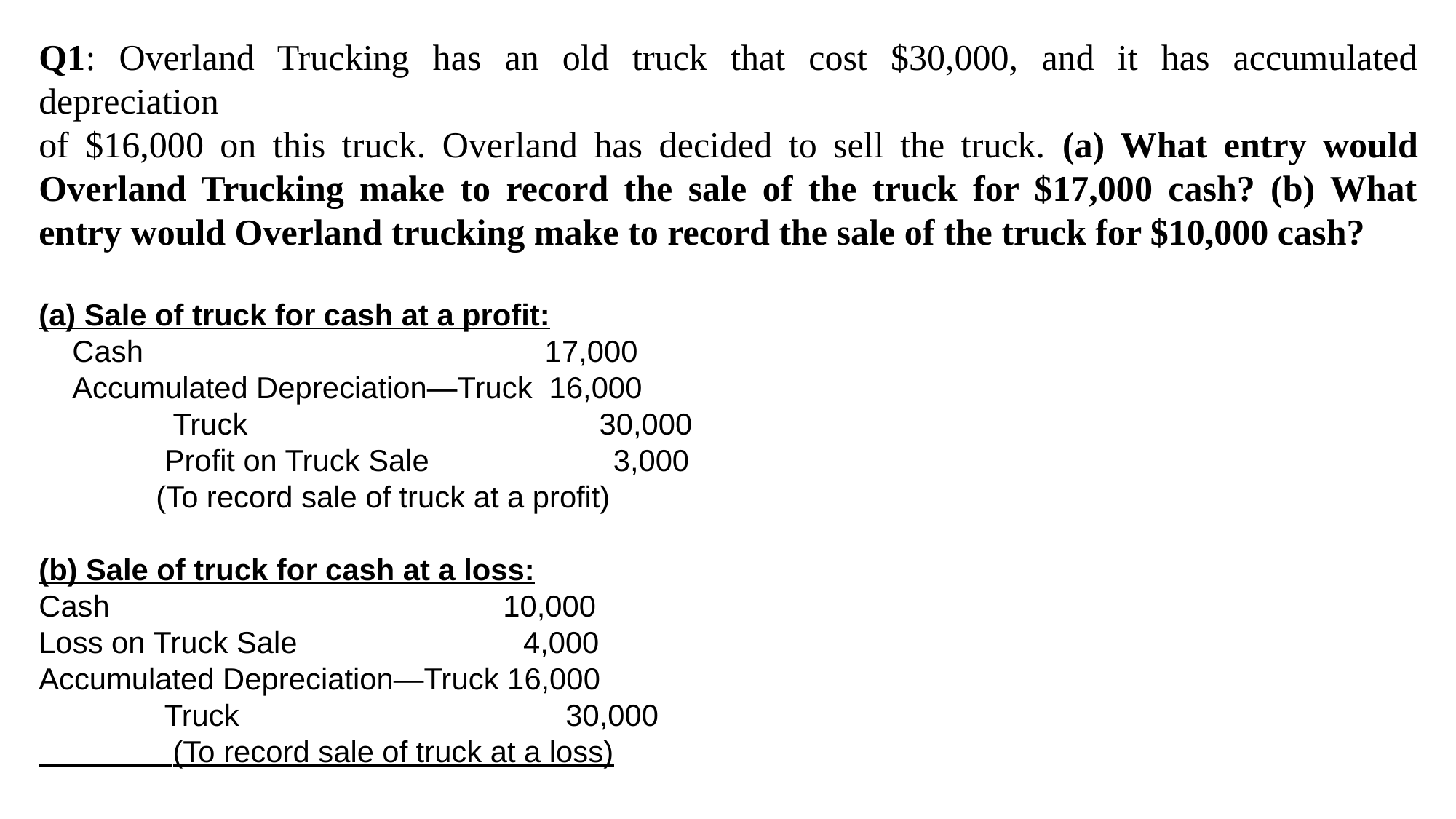

Q1: Overland Trucking has an old truck that cost $30,000, and it has accumulated depreciation
of $16,000 on this truck. Overland has decided to sell the truck. (a) What entry would Overland Trucking make to record the sale of the truck for $17,000 cash? (b) What entry would Overland trucking make to record the sale of the truck for $10,000 cash?

(a) Sale of truck for cash at a profit:
    Cash                                                17,000
    Accumulated Depreciation—Truck  16,000
                Truck                                          30,000
               Profit on Truck Sale                      3,000
              (To record sale of truck at a profit)

(b) Sale of truck for cash at a loss:
Cash                                               10,000
Loss on Truck Sale                           4,000
Accumulated Depreciation—Truck 16,000
               Truck                                       30,000
                (To record sale of truck at a loss)